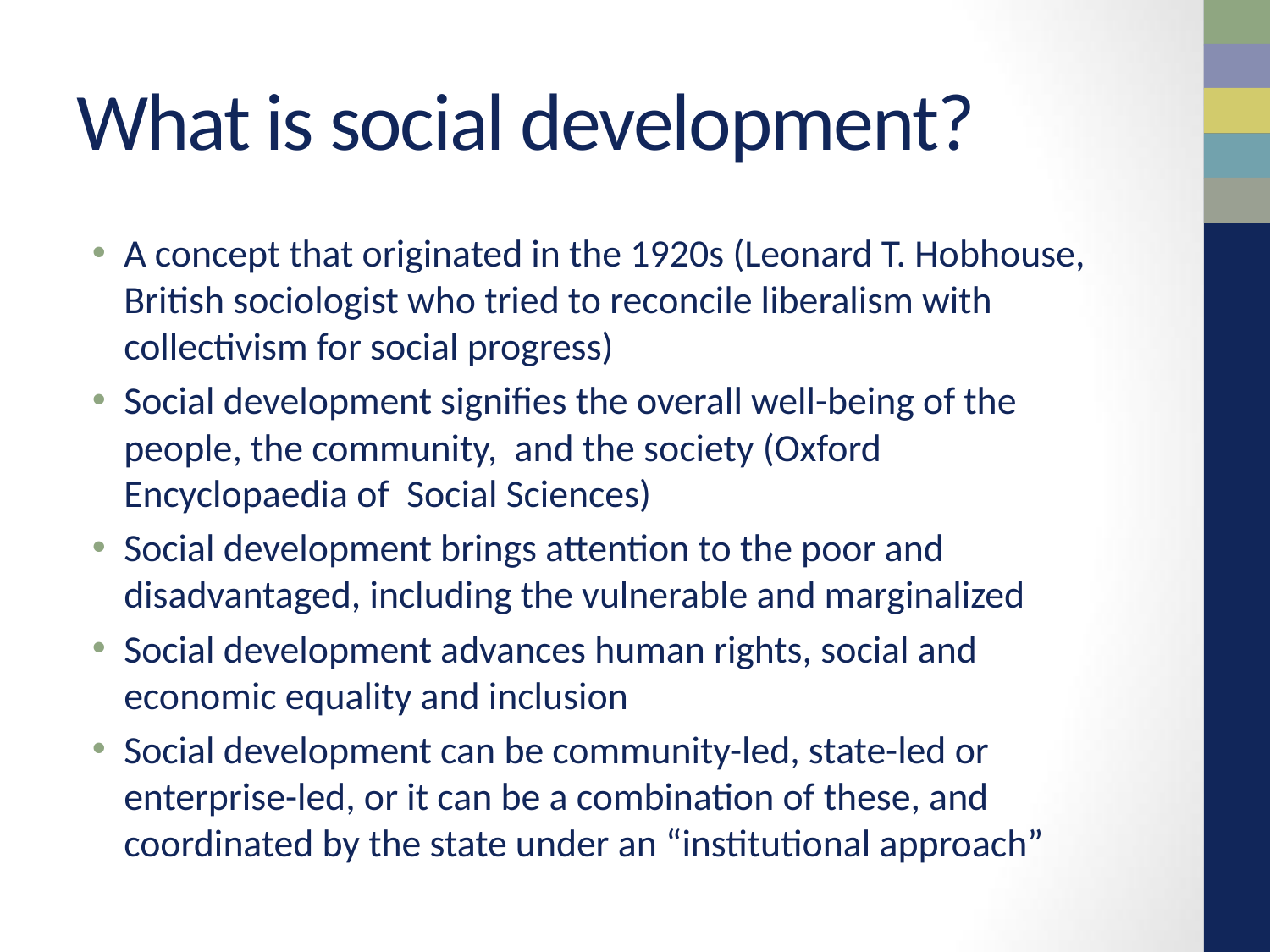

# What is social development?
A concept that originated in the 1920s (Leonard T. Hobhouse, British sociologist who tried to reconcile liberalism with collectivism for social progress)
Social development signifies the overall well-being of the people, the community,  and the society (Oxford Encyclopaedia of  Social Sciences)
Social development brings attention to the poor and disadvantaged, including the vulnerable and marginalized
Social development advances human rights, social and economic equality and inclusion
Social development can be community-led, state-led or enterprise-led, or it can be a combination of these, and coordinated by the state under an “institutional approach”